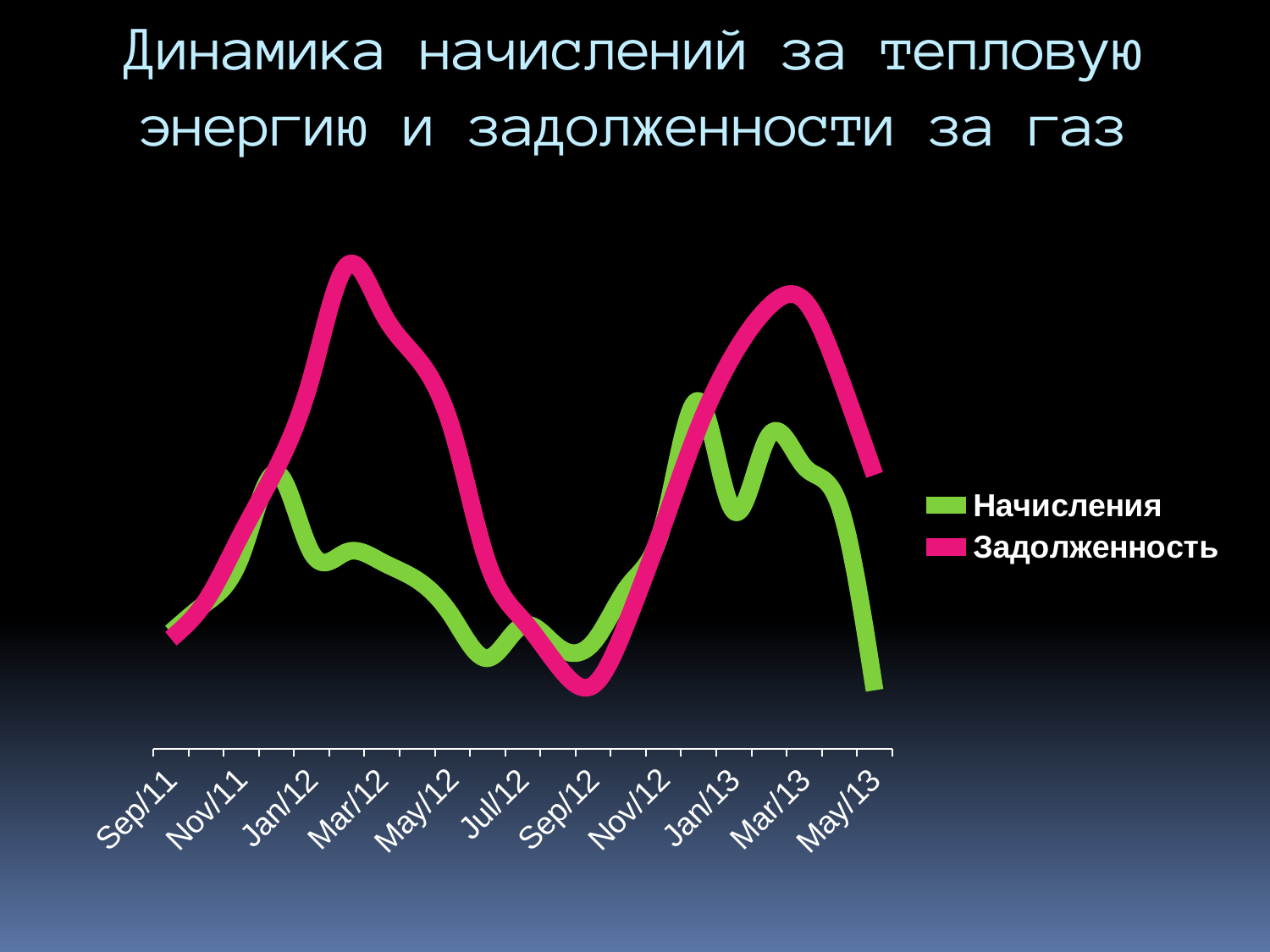

# Динамика начислений за тепловую энергию и задолженности за газ

### Chart

| Category | Начисления | Задолженность |
|---|---|---|
| 40787 | 37743.0 | 35714.0 |
| 40817 | 47295.0 | 48061.0 |
| 40848 | 62555.0 | 69553.0 |
| 40878 | 89310.0 | 90861.0 |
| 40909 | 63522.0 | 120515.0 |
| 40940 | 63780.0 | 156347.0 |
| 40969 | 60518.0 | 141479.0 |
| 41000 | 54698.0 | 126386.0 |
| 41030 | 42804.0 | 103055.0 |
| 41061 | 29424.0 | 60343.0 |
| 41091 | 40002.0 | 41836.0 |
| 41122 | 33126.0 | 26953.0 |
| 41153 | 34494.0 | 20686.0 |
| 41183 | 52847.0 | 42127.0 |
| 41214 | 73027.0 | 72610.0 |
| 41244 | 112564.0 | 104023.0 |
| 41275 | 76981.0 | 127718.0 |
| 41306 | 101400.0 | 143111.0 |
| 41334 | 91396.0 | 145063.0 |
| 41365 | 78842.0 | 120822.0 |
| 41395 | 19062.0 | 88675.0 |